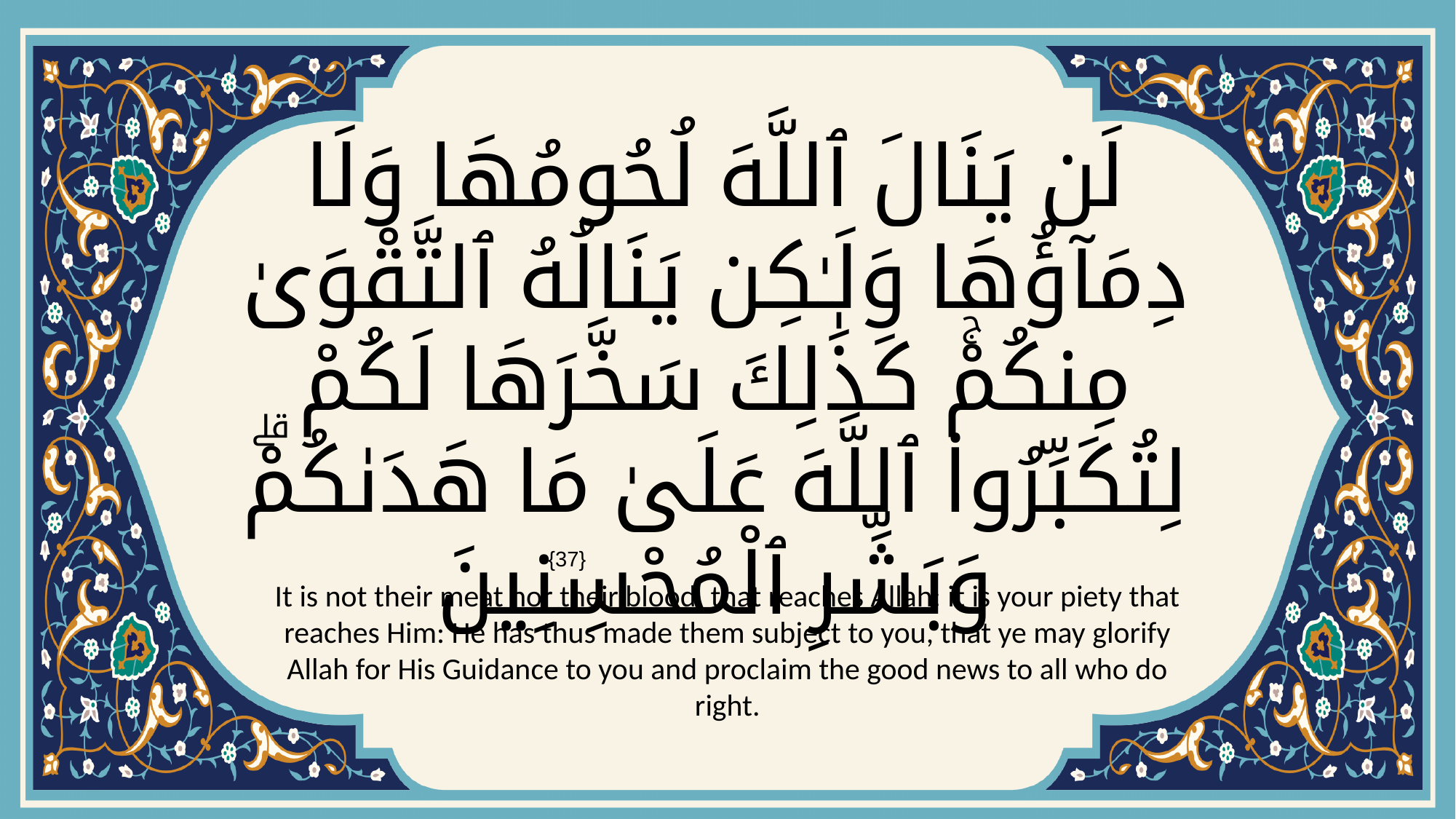

# لَن يَنَالَ ٱللَّهَ لُحُومُهَا وَلَا دِمَآؤُهَا وَلَـٰكِن يَنَالُهُ ٱلتَّقْوَىٰ مِنكُمْۚ كَذَٰلِكَ سَخَّرَهَا لَكُمْ لِتُكَبِّرُوا۟ ٱللَّهَ عَلَىٰ مَا هَدَىٰكُمْۗ وَبَشِّرِ ٱلْمُحْسِنِينَ
{37}
It is not their meat nor their blood, that reaches Allah: it is your piety that reaches Him: He has thus made them subject to you, that ye may glorify Allah for His Guidance to you and proclaim the good news to all who do right.